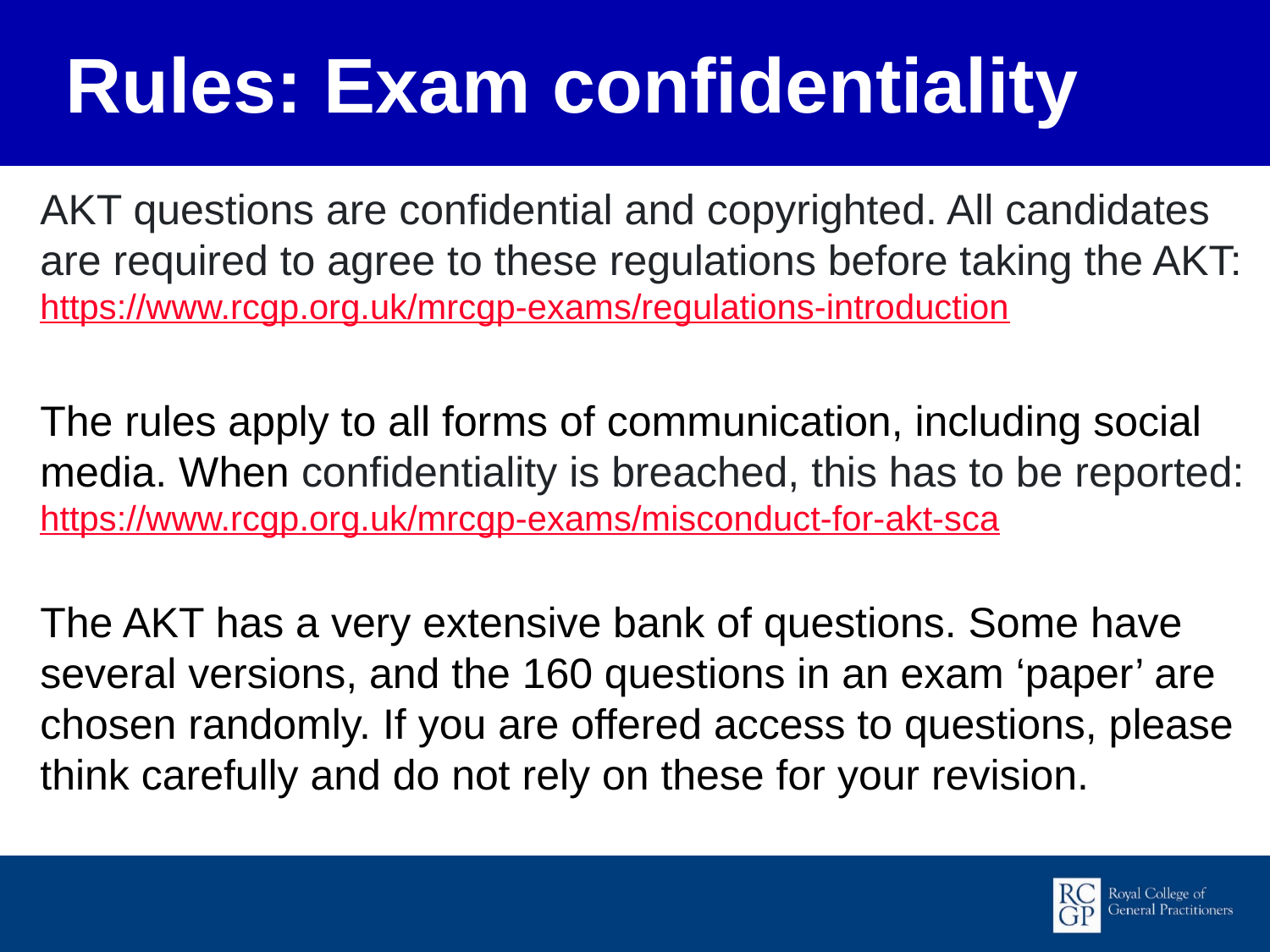

# Rules: Exam confidentiality
AKT questions are confidential and copyrighted. All candidates are required to agree to these regulations before taking the AKT: https://www.rcgp.org.uk/mrcgp-exams/regulations-introduction

The rules apply to all forms of communication, including social media. When confidentiality is breached, this has to be reported: https://www.rcgp.org.uk/mrcgp-exams/misconduct-for-akt-sca

The AKT has a very extensive bank of questions. Some have several versions, and the 160 questions in an exam ‘paper’ are chosen randomly. If you are offered access to questions, please think carefully and do not rely on these for your revision.